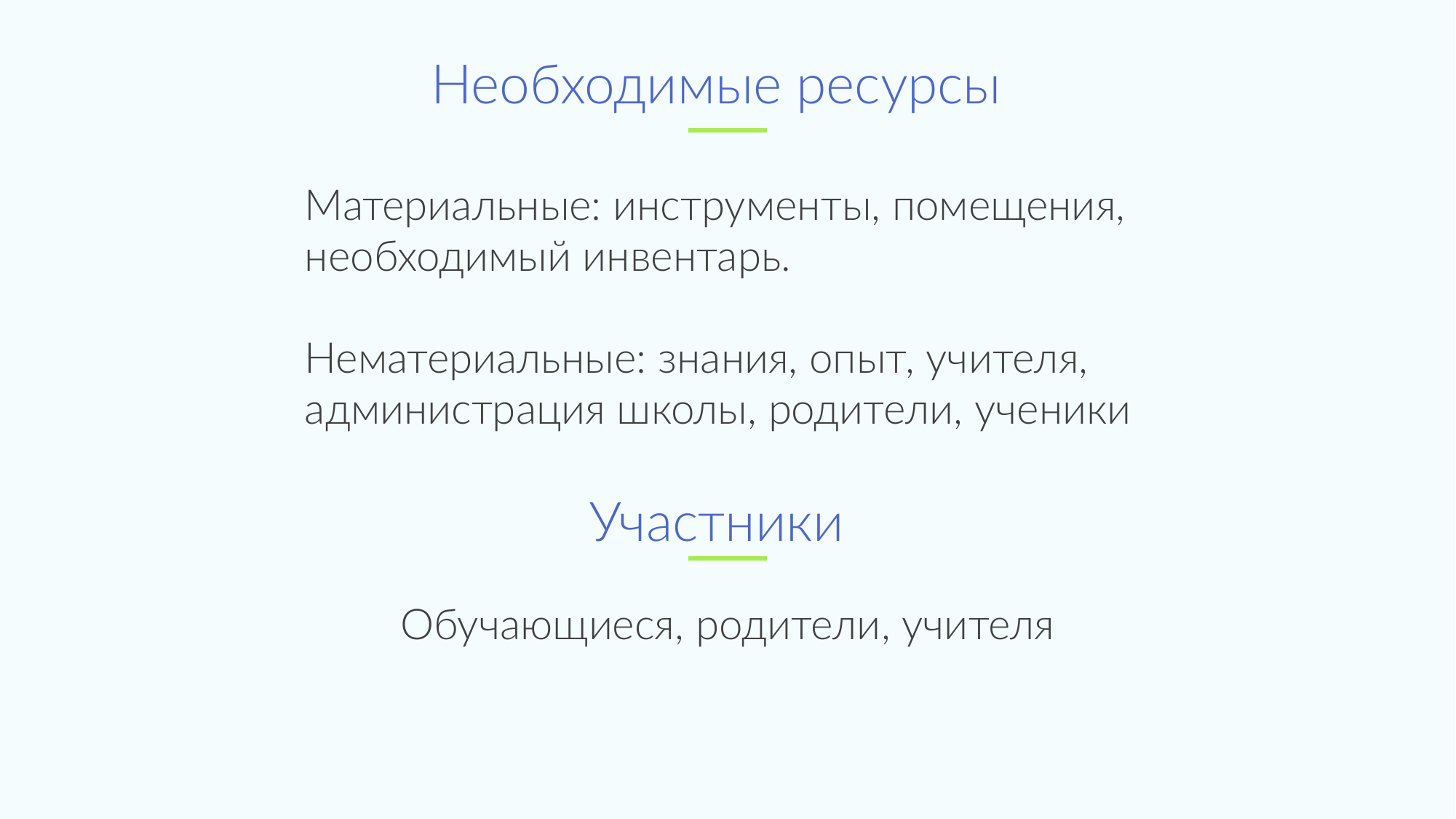

Необходимые ресурсы
Материальные: инструменты, помещения, необходимый инвентарь.

Нематериальные: знания, опыт, учителя, администрация школы, родители, ученики

Участники
Обучающиеся, родители, учителя